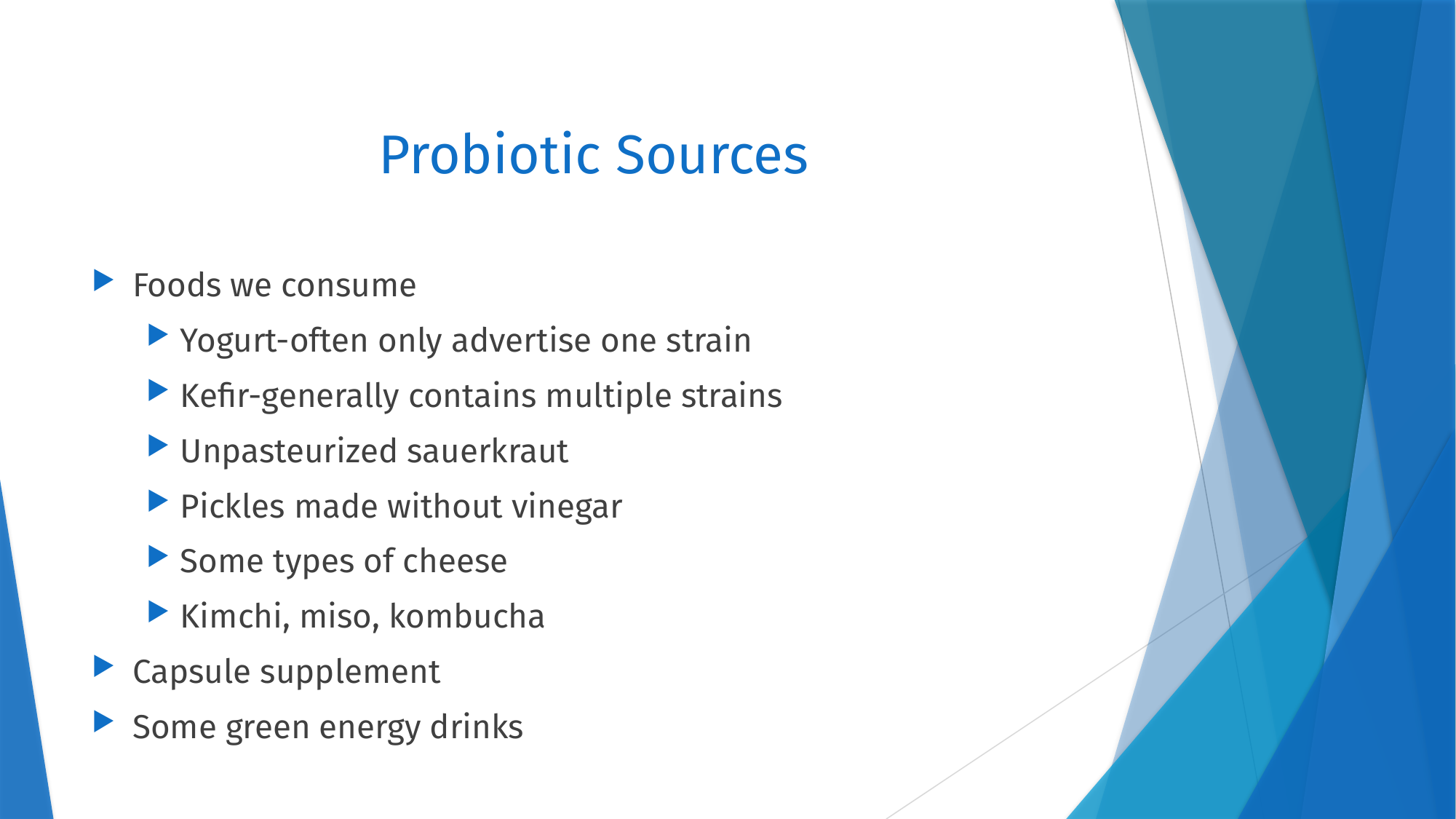

# Probiotic Sources
Foods we consume
Yogurt-often only advertise one strain
Kefir-generally contains multiple strains
Unpasteurized sauerkraut
Pickles made without vinegar
Some types of cheese
Kimchi, miso, kombucha
Capsule supplement
Some green energy drinks